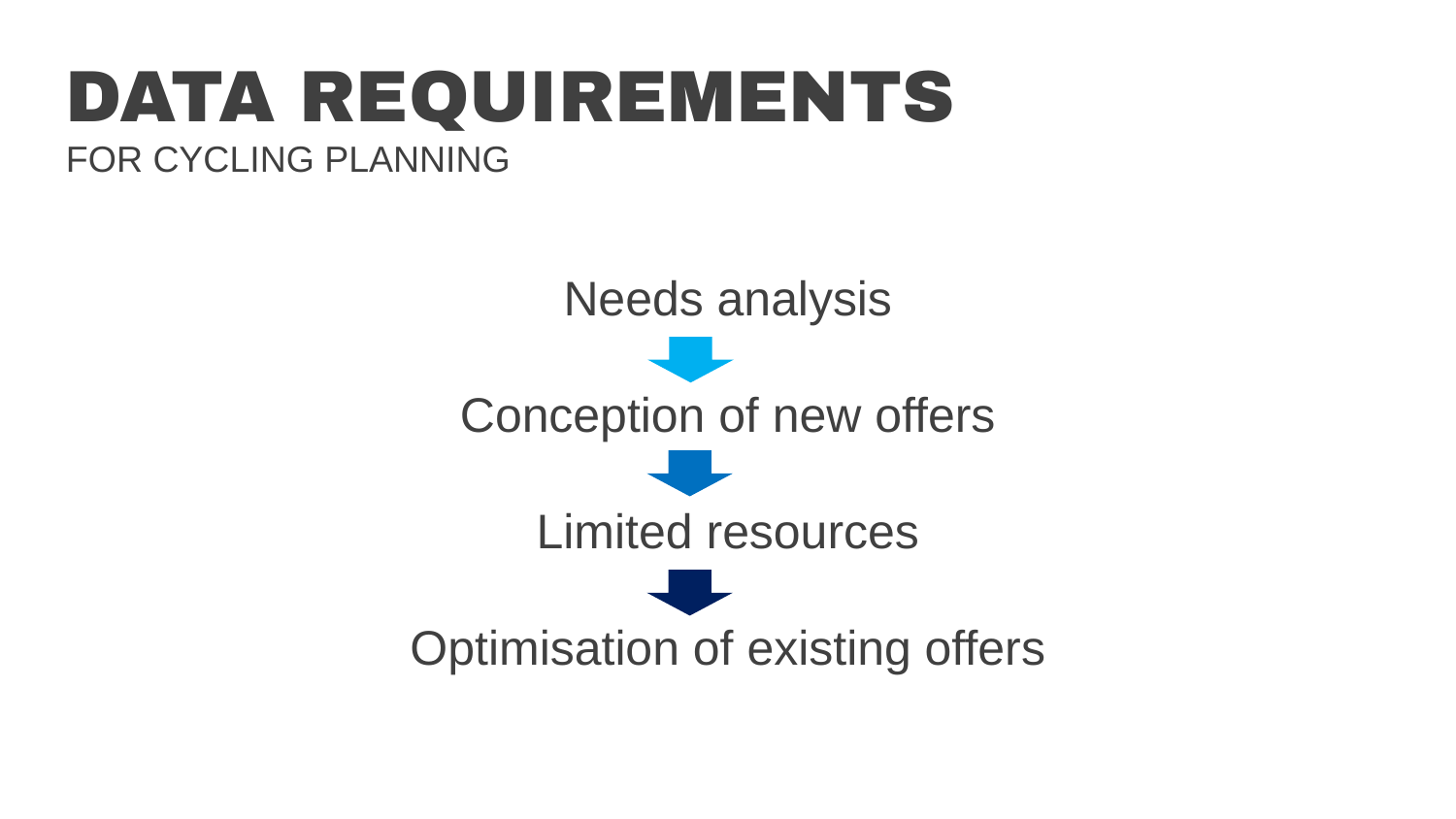

Data requirements
for cycling planning
Needs analysis

Conception of new offers

Limited resources

Optimisation of existing offers